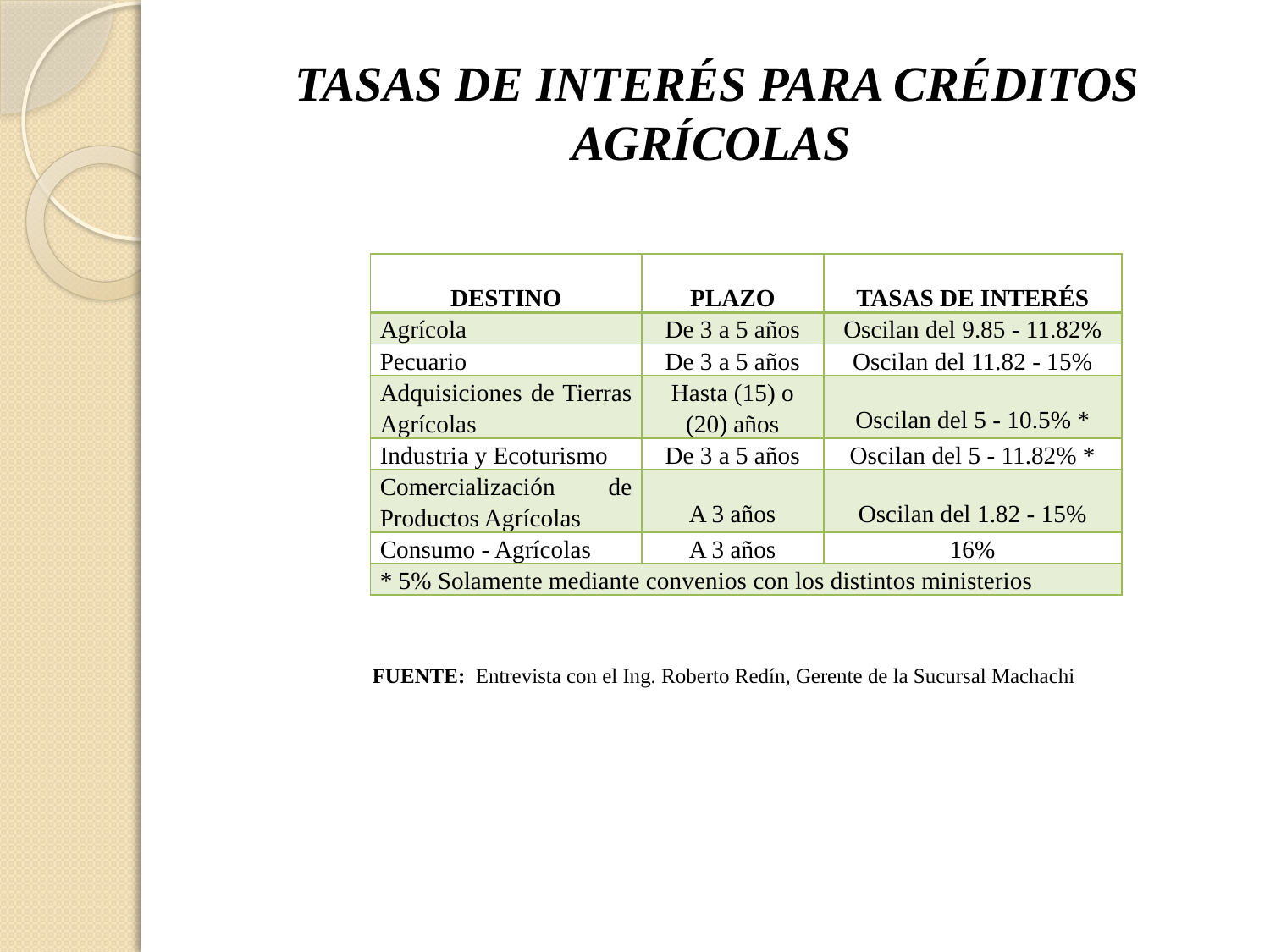

# TASAS DE INTERÉS PARA CRÉDITOS AGRÍCOLAS
| DESTINO | PLAZO | TASAS DE INTERÉS |
| --- | --- | --- |
| Agrícola | De 3 a 5 años | Oscilan del 9.85 - 11.82% |
| Pecuario | De 3 a 5 años | Oscilan del 11.82 - 15% |
| Adquisiciones de Tierras Agrícolas | Hasta (15) o (20) años | Oscilan del 5 - 10.5% \* |
| Industria y Ecoturismo | De 3 a 5 años | Oscilan del 5 - 11.82% \* |
| Comercialización de Productos Agrícolas | A 3 años | Oscilan del 1.82 - 15% |
| Consumo - Agrícolas | A 3 años | 16% |
| \* 5% Solamente mediante convenios con los distintos ministerios |  |  |
FUENTE:  Entrevista con el Ing. Roberto Redín, Gerente de la Sucursal Machachi